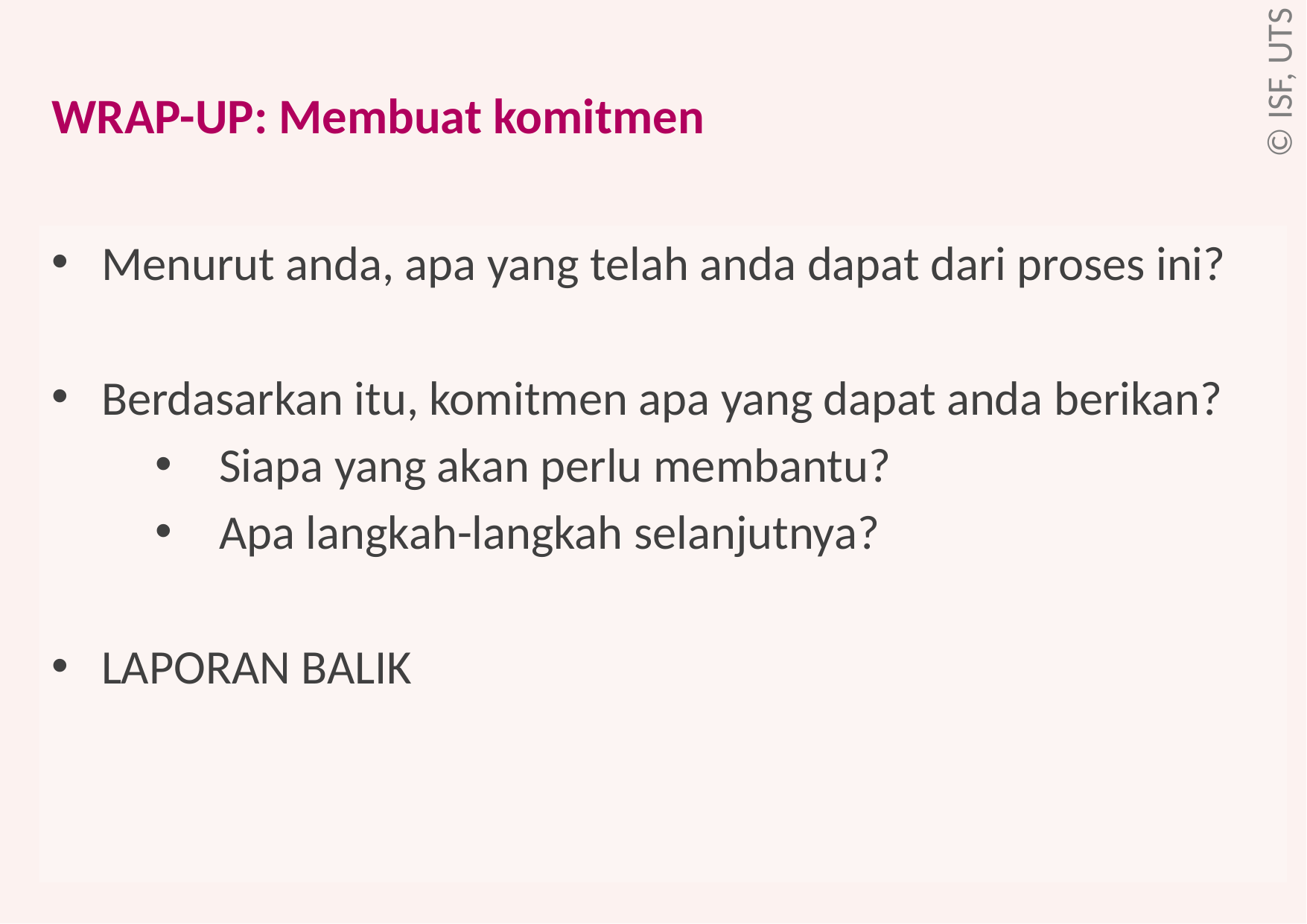

# WRAP-UP: Membuat komitmen
Menurut anda, apa yang telah anda dapat dari proses ini?

Berdasarkan itu, komitmen apa yang dapat anda berikan?
Siapa yang akan perlu membantu?
Apa langkah-langkah selanjutnya?

LAPORAN BALIK